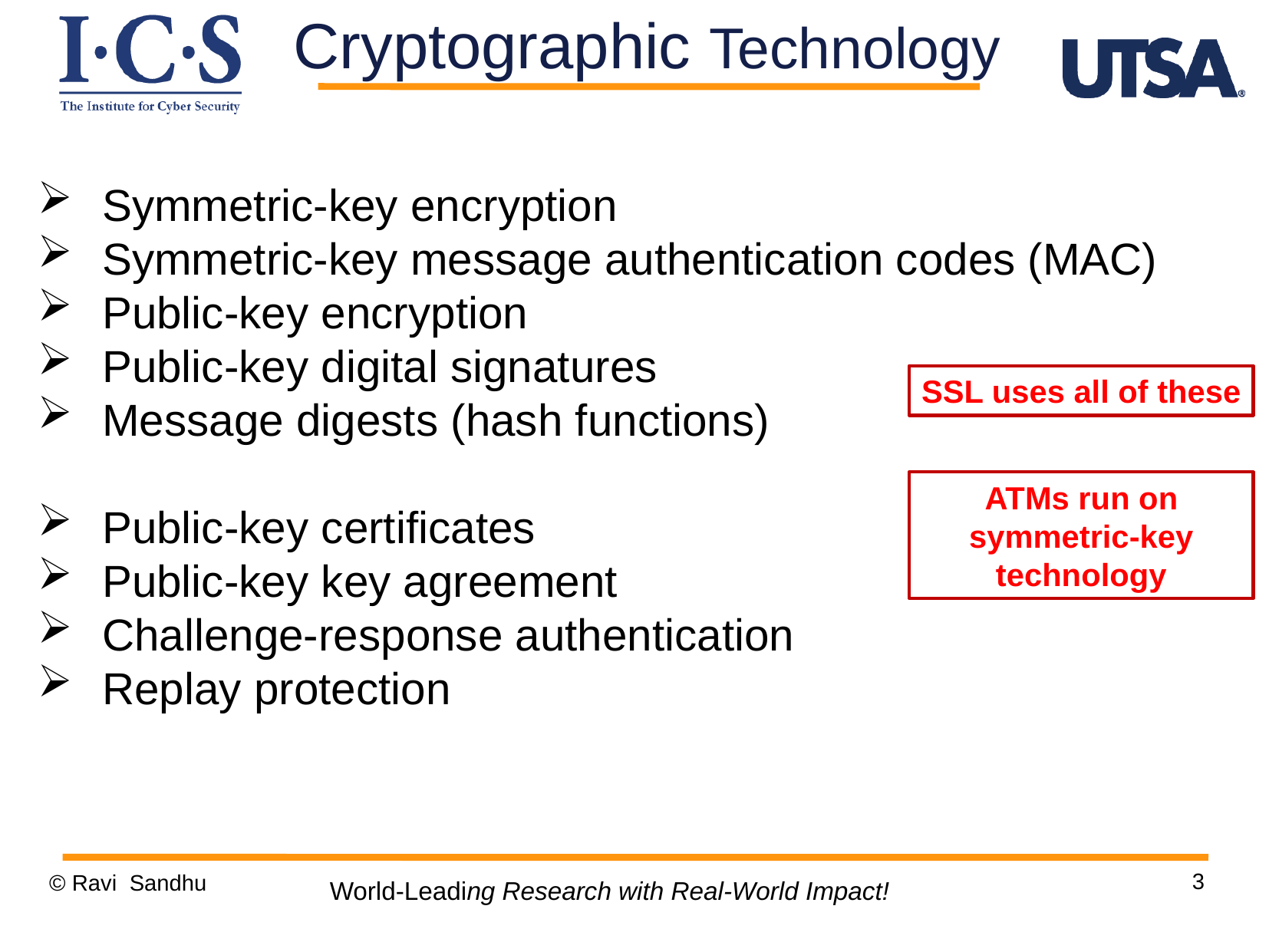

Cryptographic Technology
Symmetric-key encryption
Symmetric-key message authentication codes (MAC)
Public-key encryption
Public-key digital signatures
Message digests (hash functions)

Public-key certificates
Public-key key agreement
Challenge-response authentication
Replay protection

SSL uses all of these
ATMs run on symmetric-key technology
3
© Ravi  Sandhu
World-Leading Research with Real-World Impact!